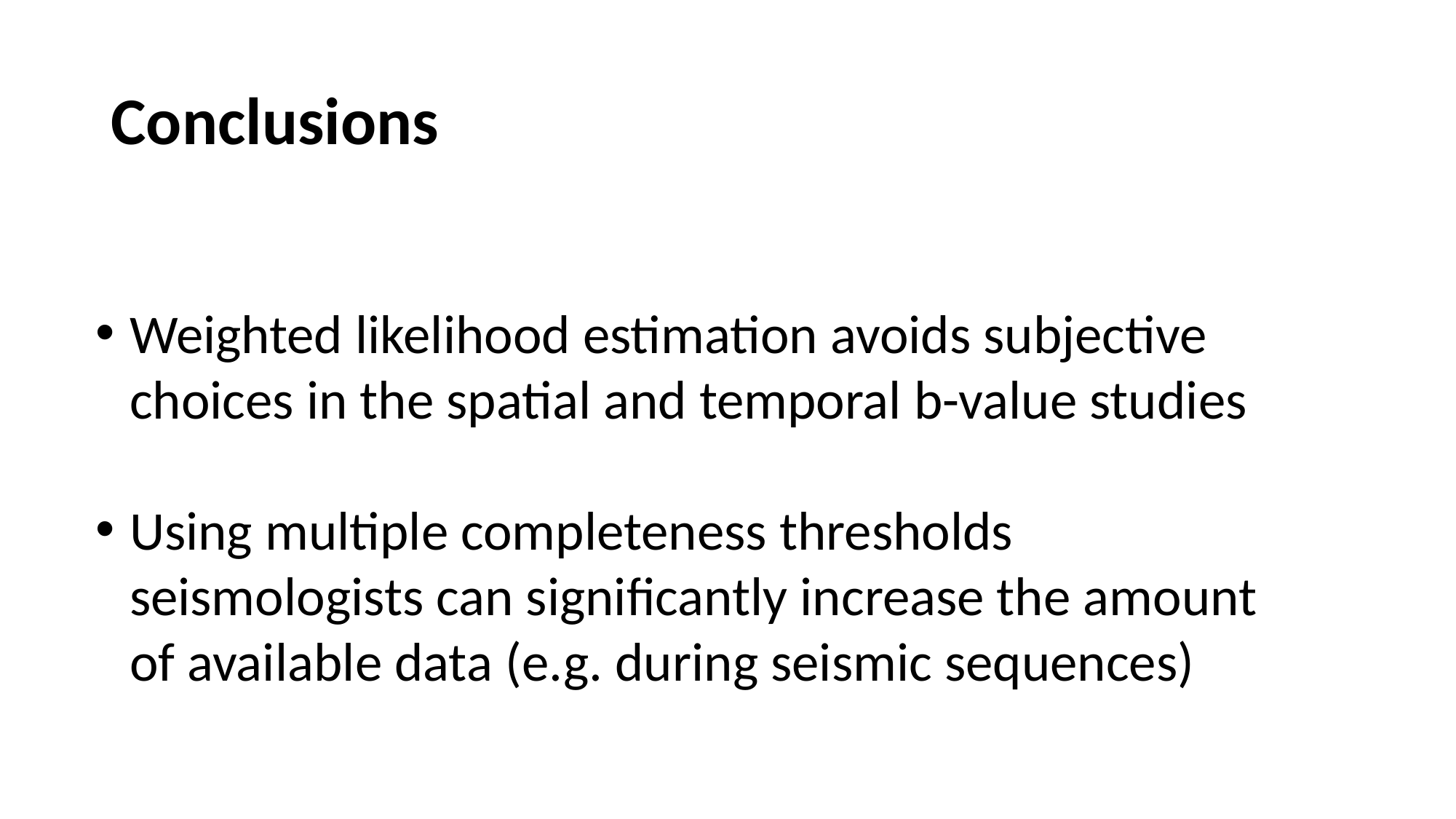

# Conclusions
Weighted likelihood estimation avoids subjective choices in the spatial and temporal b-value studies

Using multiple completeness thresholds seismologists can significantly increase the amount of available data (e.g. during seismic sequences)